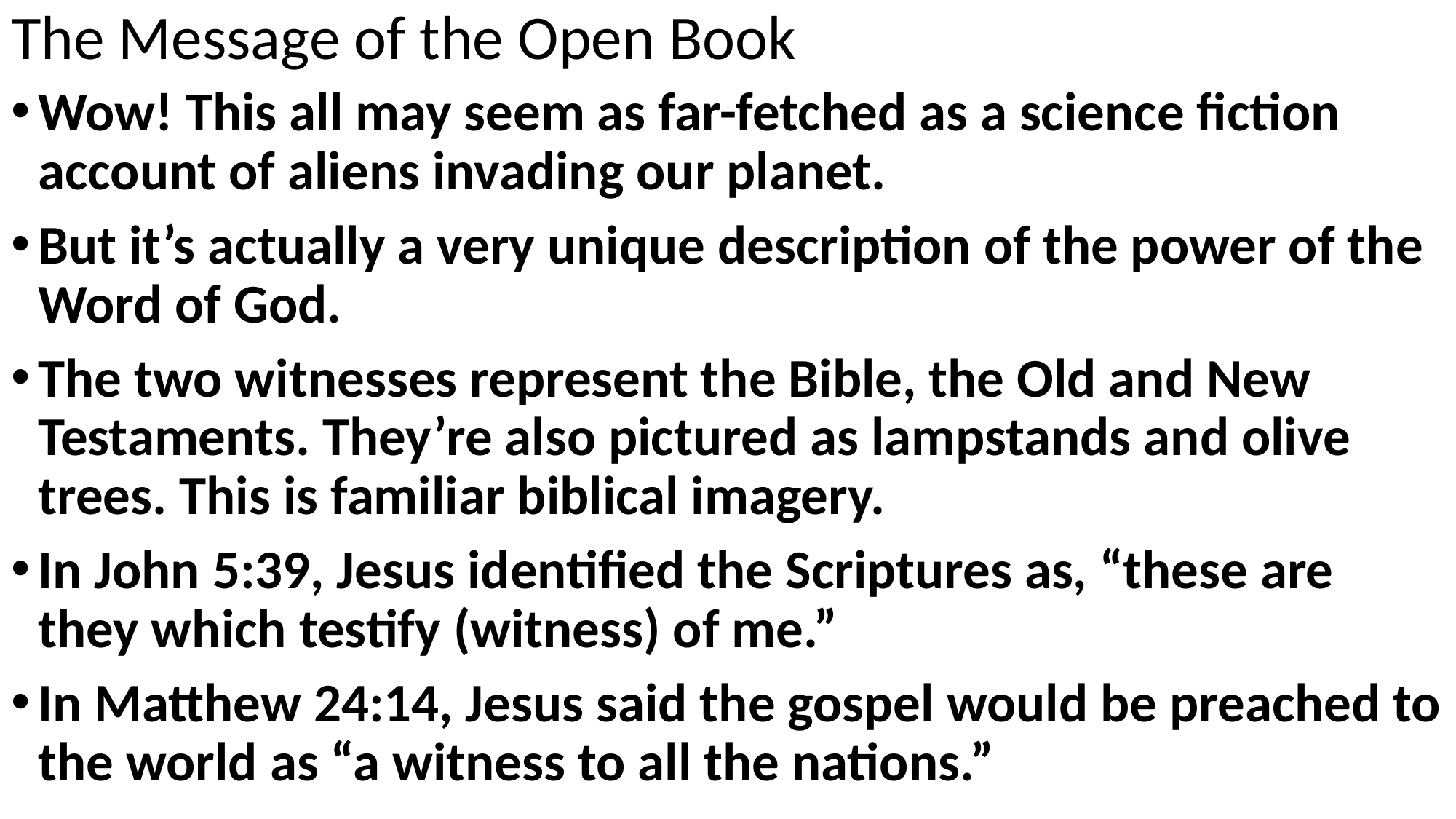

# The Message of the Open Book
Wow! This all may seem as far-fetched as a science fiction account of aliens invading our planet.
But it’s actually a very unique description of the power of the Word of God.
The two witnesses represent the Bible, the Old and New Testaments. They’re also pictured as lampstands and olive trees. This is familiar biblical imagery.
In John 5:39, Jesus identified the Scriptures as, “these are they which testify (witness) of me.”
In Matthew 24:14, Jesus said the gospel would be preached to the world as “a witness to all the nations.”